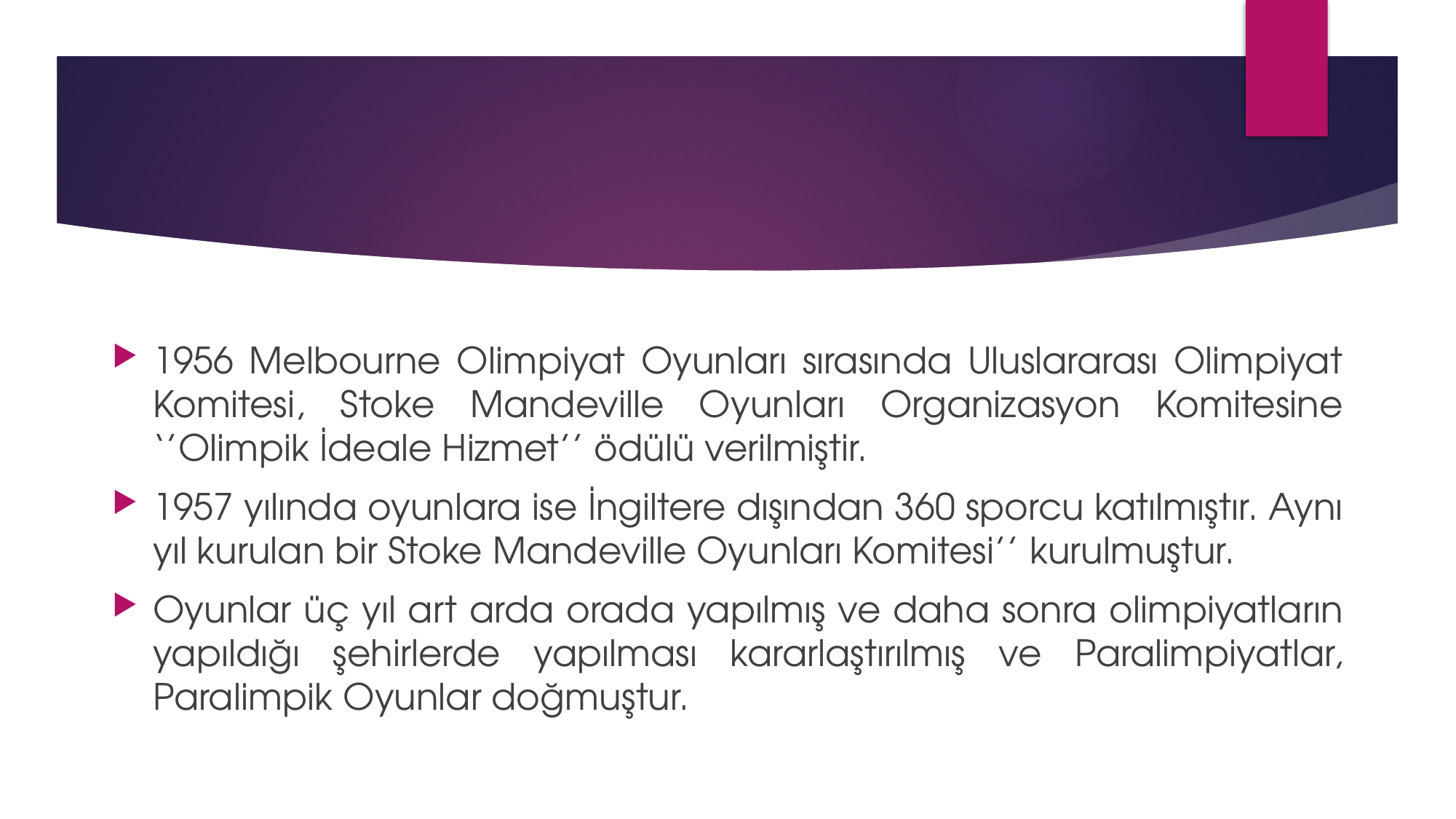

1956 Melbourne Olimpiyat Oyunları sırasında Uluslararası Olimpiyat Komitesi, Stoke Mandeville Oyunları Organizasyon Komitesine ‘’Olimpik İdeale Hizmet’’ ödülü verilmiştir.
1957 yılında oyunlara ise İngiltere dışından 360 sporcu katılmıştır. Aynı yıl kurulan bir Stoke Mandeville Oyunları Komitesi’’ kurulmuştur.
Oyunlar üç yıl art arda orada yapılmış ve daha sonra olimpiyatların yapıldığı şehirlerde yapılması kararlaştırılmış ve Paralimpiyatlar, Paralimpik Oyunlar doğmuştur.